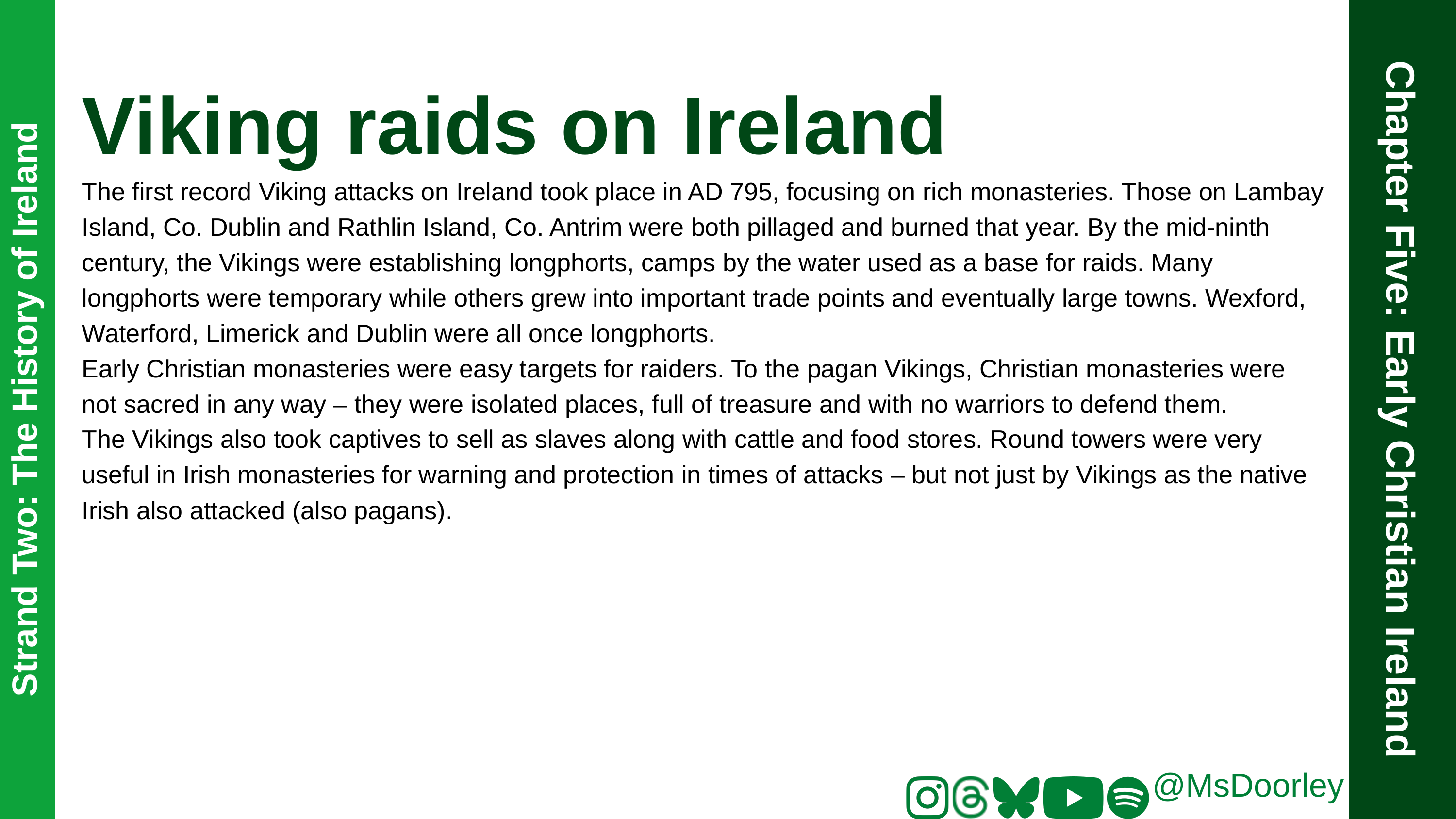

Viking raids on Ireland
The first record Viking attacks on Ireland took place in AD 795, focusing on rich monasteries. Those on Lambay Island, Co. Dublin and Rathlin Island, Co. Antrim were both pillaged and burned that year. By the mid-ninth century, the Vikings were establishing longphorts, camps by the water used as a base for raids. Many longphorts were temporary while others grew into important trade points and eventually large towns. Wexford, Waterford, Limerick and Dublin were all once longphorts.
Early Christian monasteries were easy targets for raiders. To the pagan Vikings, Christian monasteries were not sacred in any way – they were isolated places, full of treasure and with no warriors to defend them.
The Vikings also took captives to sell as slaves along with cattle and food stores. Round towers were very useful in Irish monasteries for warning and protection in times of attacks – but not just by Vikings as the native Irish also attacked (also pagans).
Chapter Five: Early Christian Ireland
Strand Two: The History of Ireland

@MsDoorley